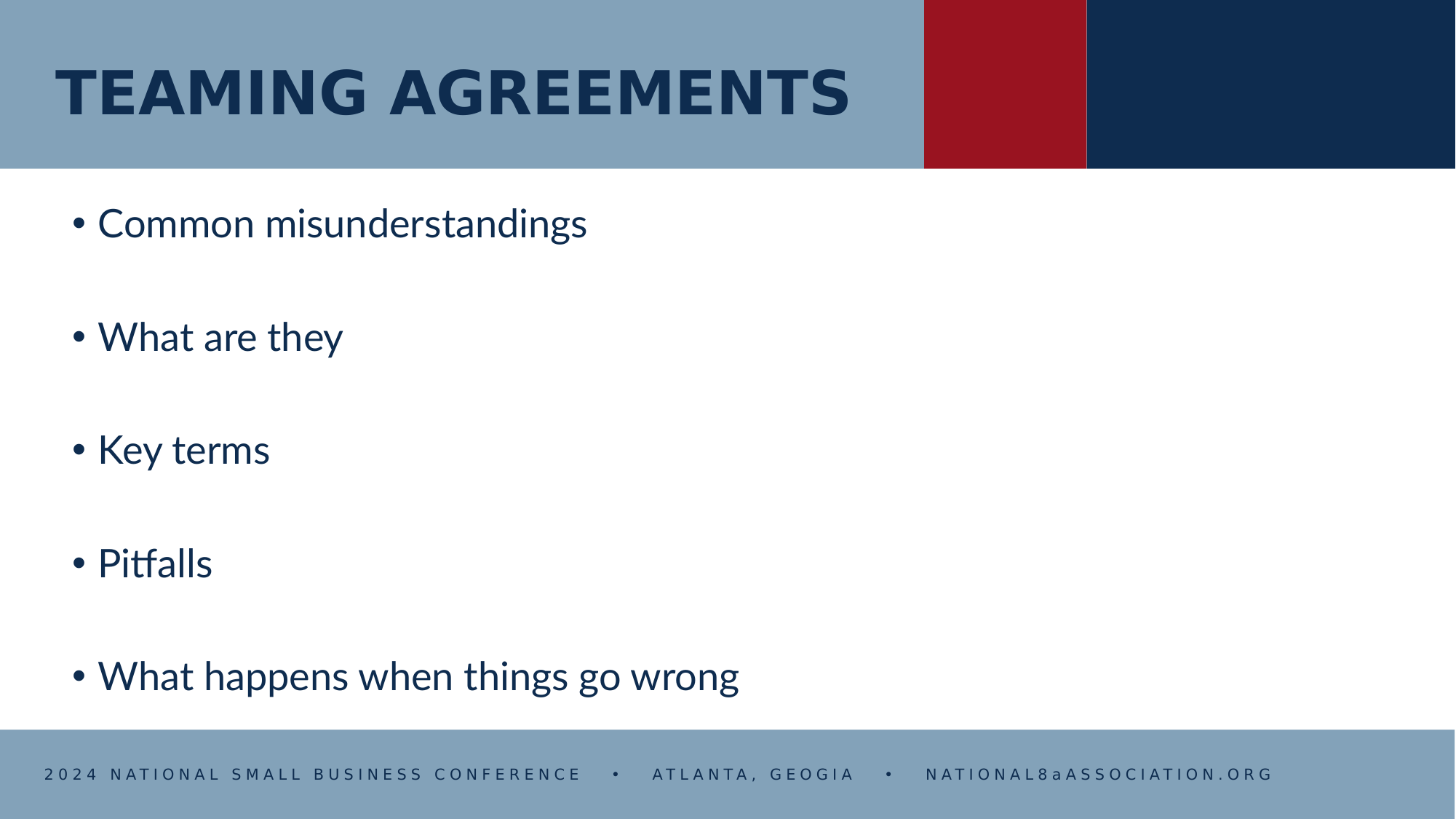

# TEAMING AGREEMENTS
Common misunderstandings

What are they

Key terms

Pitfalls

What happens when things go wrong